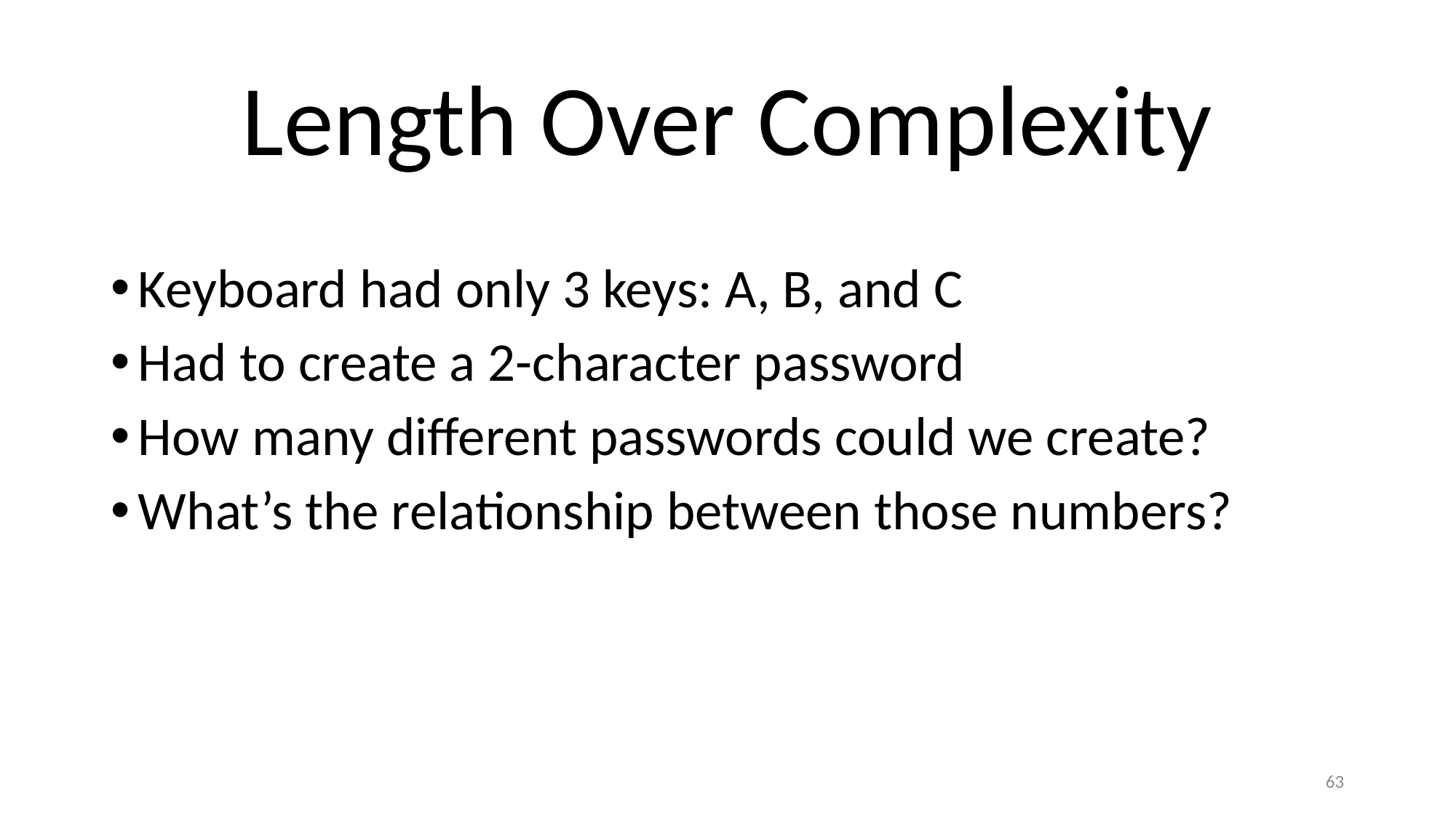

# Length Over Complexity
Keyboard had only 3 keys: A, B, and C
Had to create a 2-character password
How many different passwords could we create?
What’s the relationship between those numbers?
63